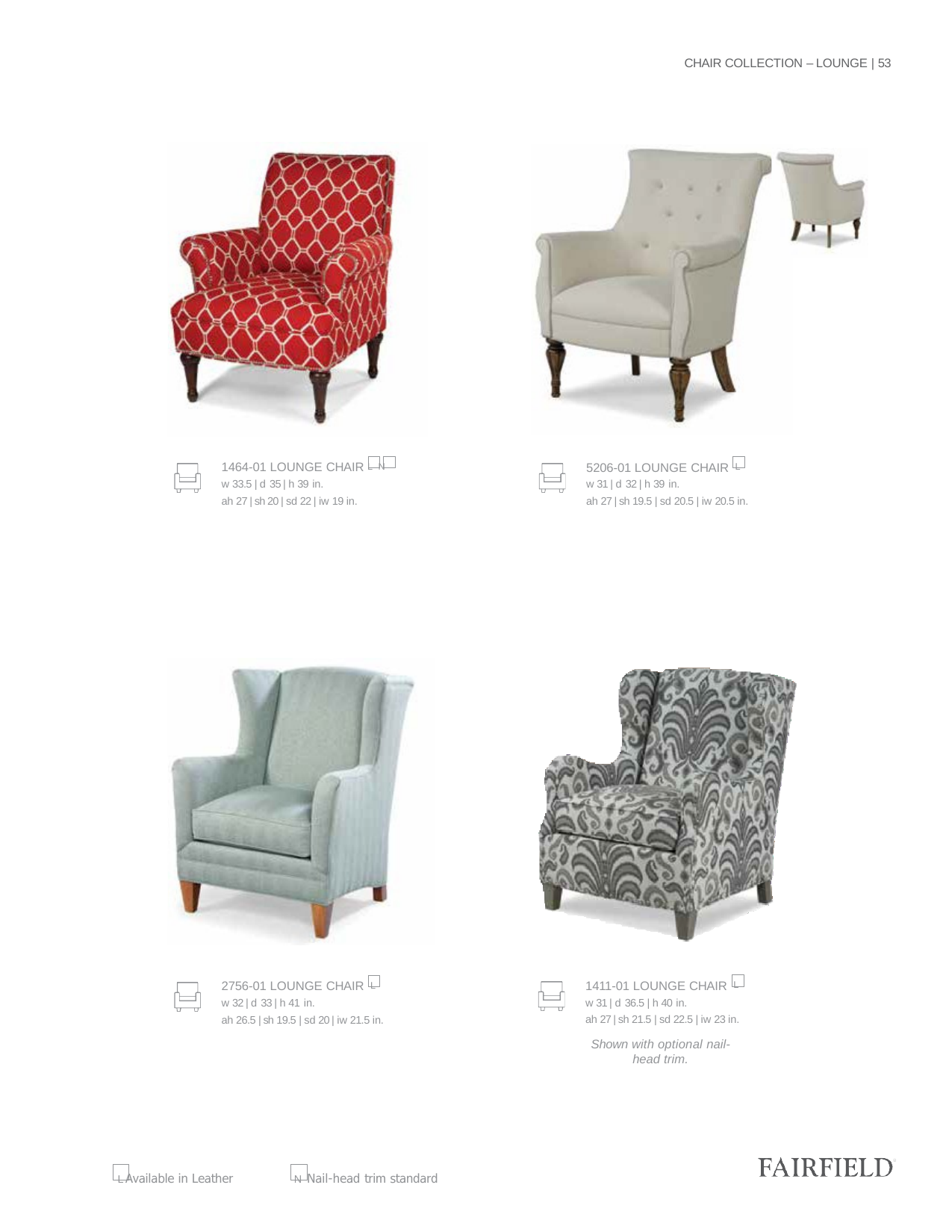

CHAIR COLLECTION – LOUNGE | 53

1464-01 LOUNGE CHAIR L N
w 33.5 | d 35 | h 39 in.
ah 27 | sh 20 | sd 22 | iw 19 in.
5206-01 LOUNGE CHAIR L
w 31 | d 32 | h 39 in.
ah 27 | sh 19.5 | sd 20.5 | iw 20.5 in.

1411-01 LOUNGE CHAIR L
w 31 | d 36.5 | h 40 in.
ah 27 | sh 21.5 | sd 22.5 | iw 23 in.
Shown with optional nail-head trim.
2756-01 LOUNGE CHAIR L
w 32 | d 33 | h 41 in.
ah 26.5 | sh 19.5 | sd 20 | iw 21.5 in.

L Available in Leather
N Nail-head trim standard